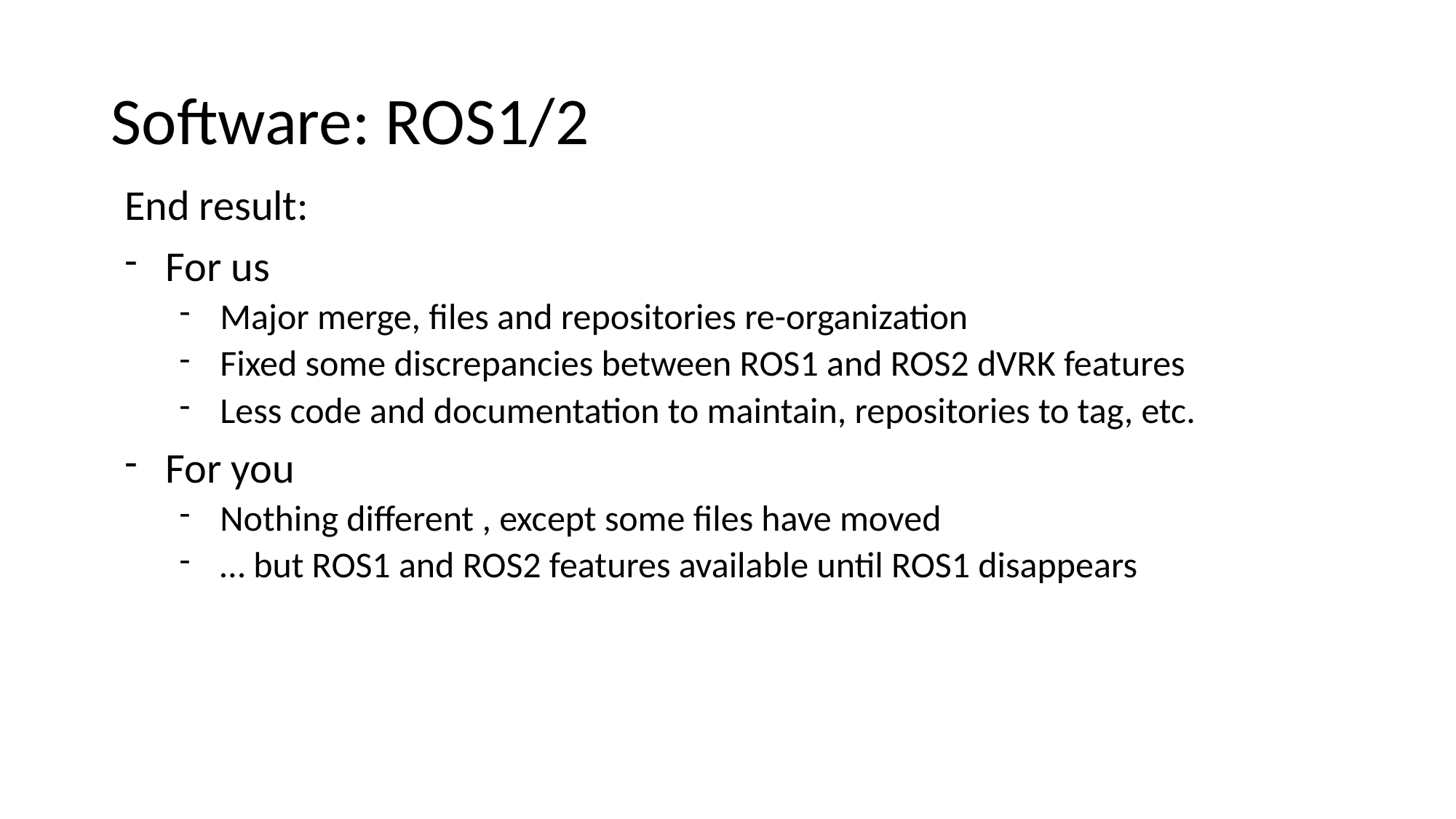

# Software: ROS1/2
End result:
For us
Major merge, files and repositories re-organization
Fixed some discrepancies between ROS1 and ROS2 dVRK features
Less code and documentation to maintain, repositories to tag, etc.
For you
Nothing different , except some files have moved
… but ROS1 and ROS2 features available until ROS1 disappears